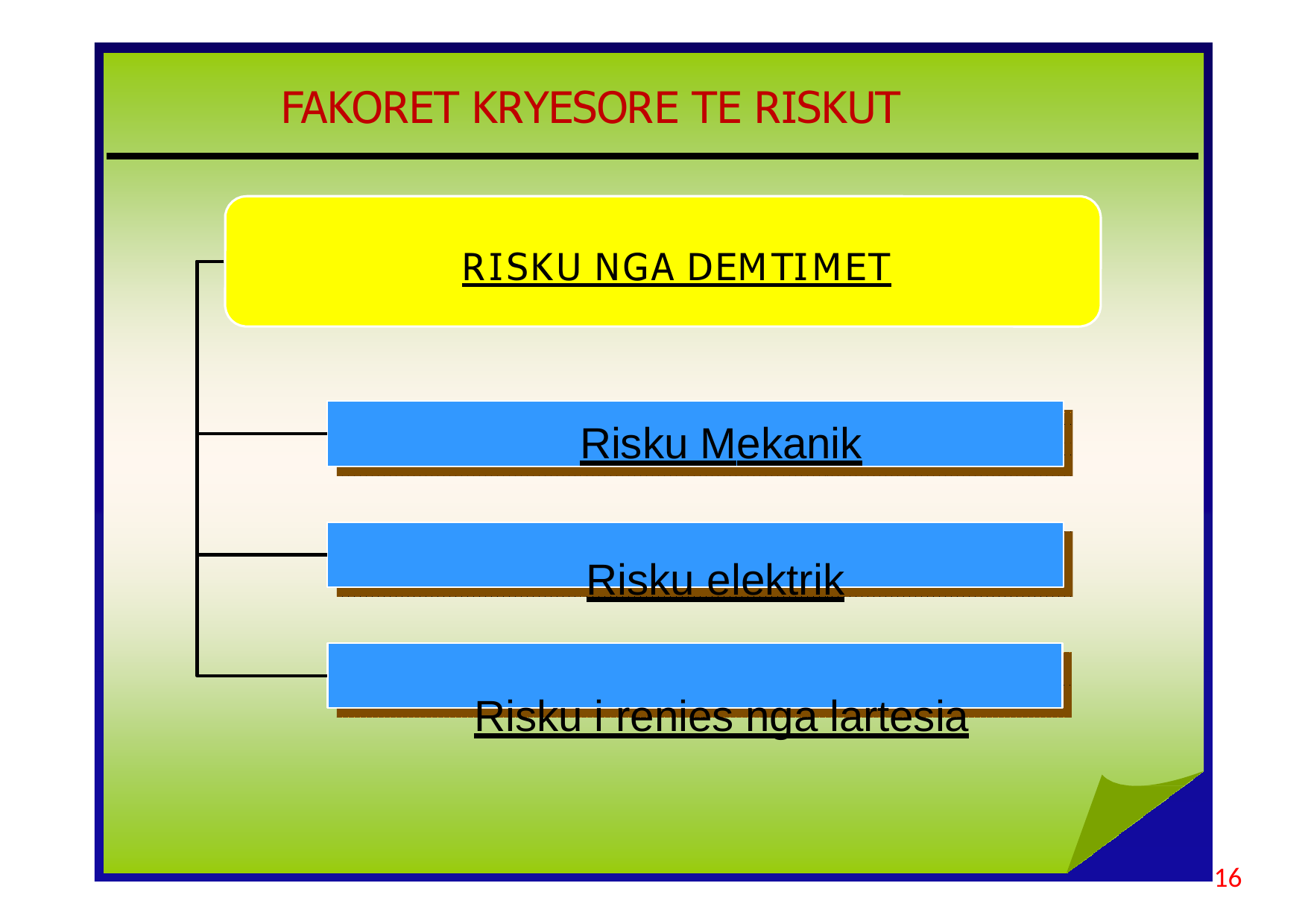

# FAKORET KRYESORE TE RISKUT

RISKU NGA DEMTIMET

Rischio Meccanico

Risku Mekanik
Risku elektrik
Risku i renies nga lartesia

Rischio elettrico

Rischio cadute dall’alto

16